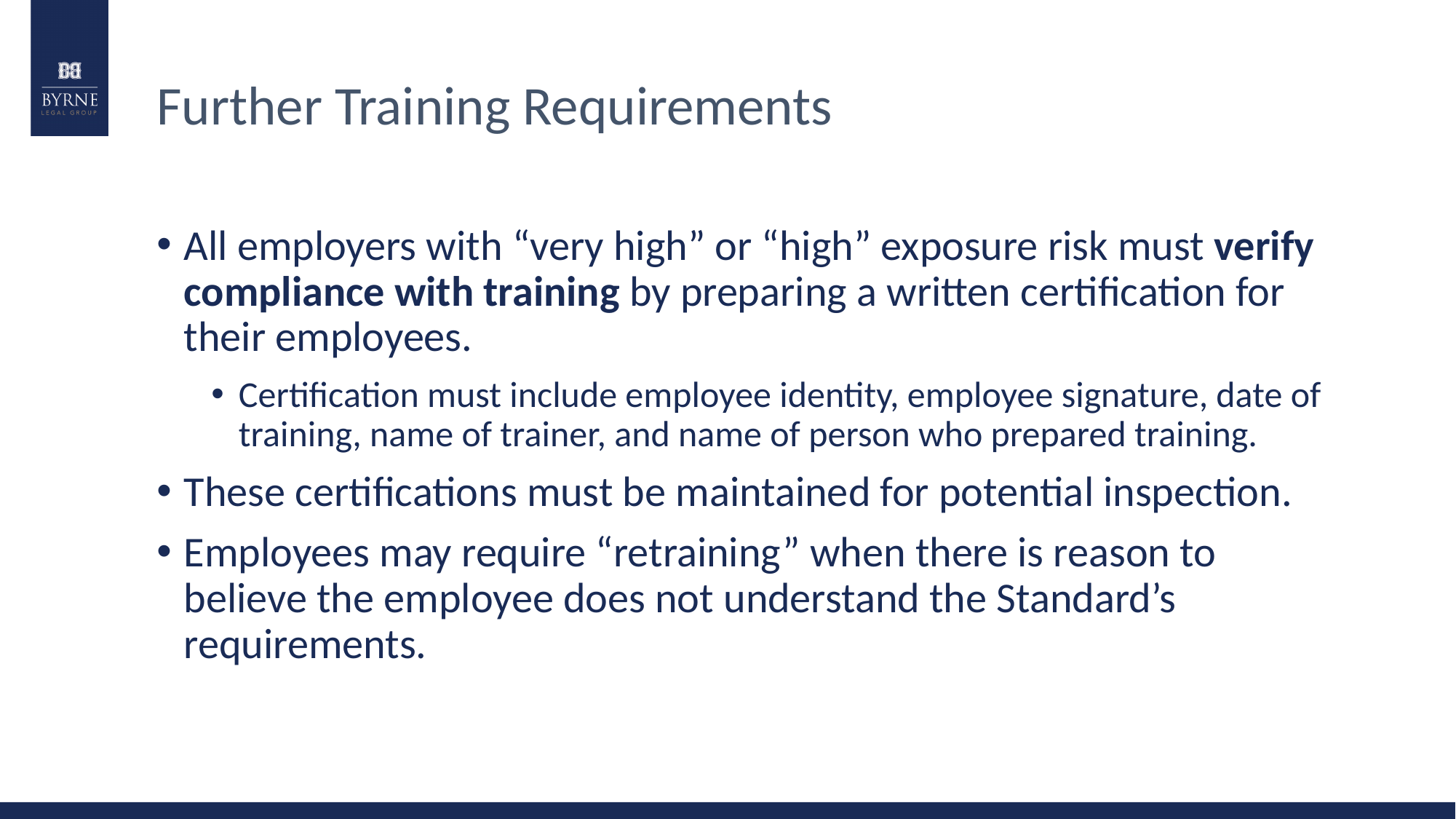

# Further Training Requirements
All employers with “very high” or “high” exposure risk must verify compliance with training by preparing a written certification for their employees.
Certification must include employee identity, employee signature, date of training, name of trainer, and name of person who prepared training.
These certifications must be maintained for potential inspection.
Employees may require “retraining” when there is reason to believe the employee does not understand the Standard’s requirements.